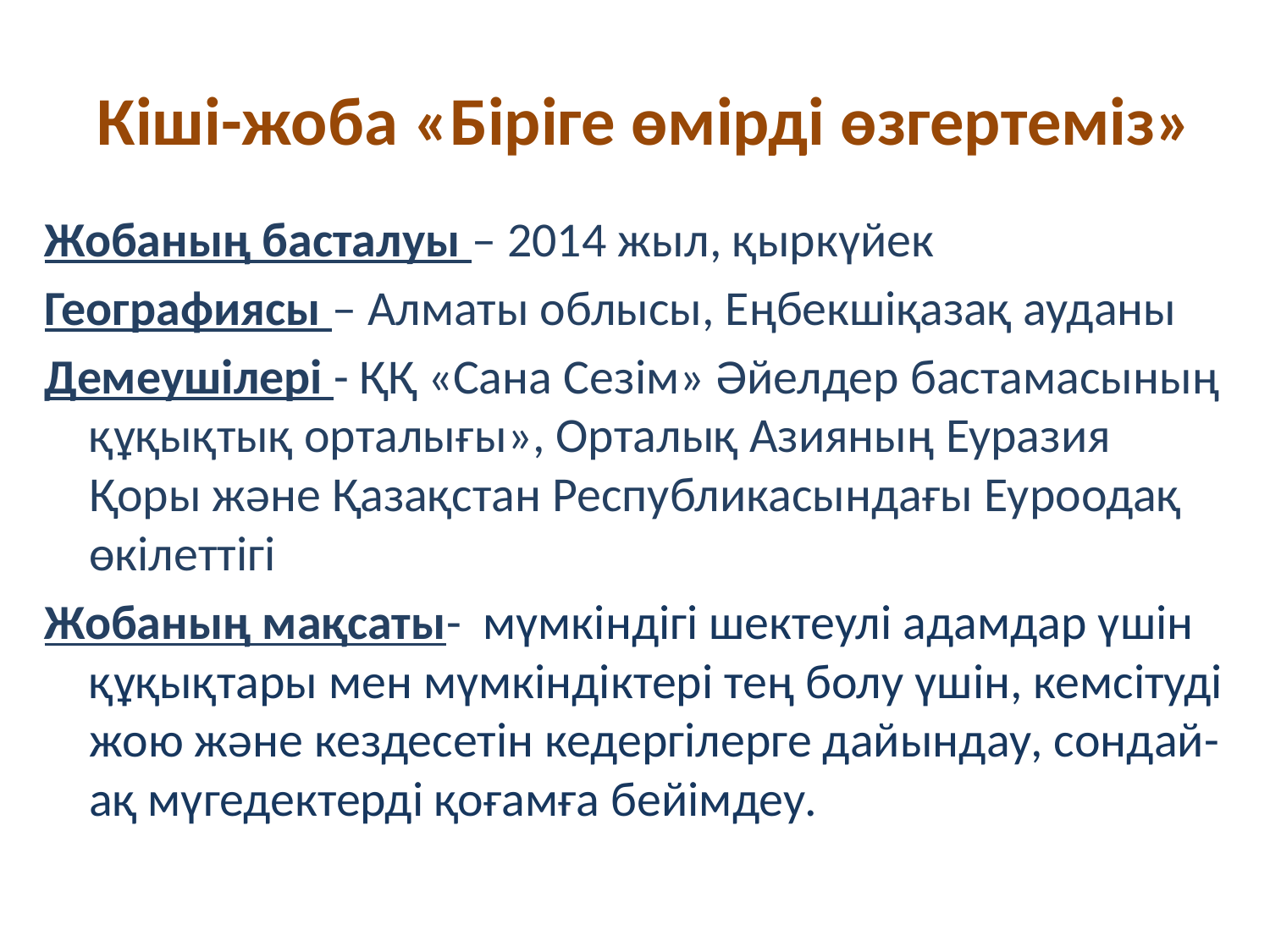

# Кіші-жоба «Біріге өмірді өзгертеміз»
Жобаның басталуы – 2014 жыл, қыркүйек
Географиясы – Алматы облысы, Еңбекшіқазақ ауданы
Демеушілері - ҚҚ «Сана Сезім» Әйелдер бастамасының құқықтық орталығы», Орталық Азияның Еуразия Қоры және Қазақстан Республикасындағы Еуроодақ өкілеттігі
Жобаның мақсаты-  мүмкіндігі шектеулі адамдар үшін құқықтары мен мүмкіндіктері тең болу үшін, кемсітуді жою және кездесетін кедергілерге дайындау, сондай-ақ мүгедектерді қоғамға бейімдеу.